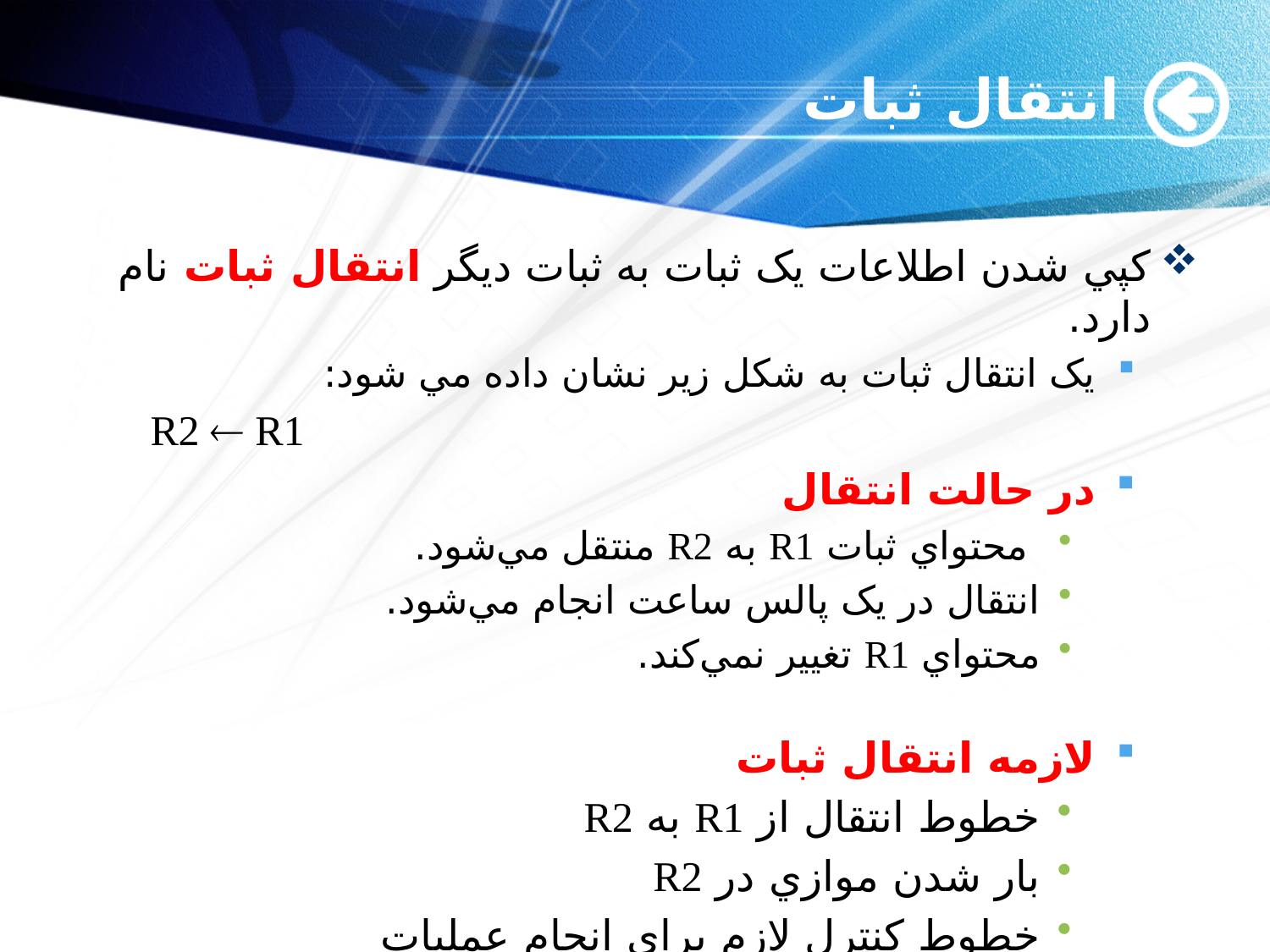

# انتقال ثبات
کپي شدن اطلاعات يک ثبات به ثبات ديگر انتقال ثبات نام دارد.
يک انتقال ثبات به شکل زير نشان داده مي شود:
R2 ← R1
در حالت انتقال
 محتواي ثبات R1 به R2 منتقل مي‌شود.
انتقال در يک پالس ساعت انجام مي‌شود.
محتواي R1 تغيير نمي‌کند.

لازمه انتقال ثبات
خطوط انتقال از R1 به R2
بار شدن موازي در R2
خطوط کنترل لازم براي انجام عمليات